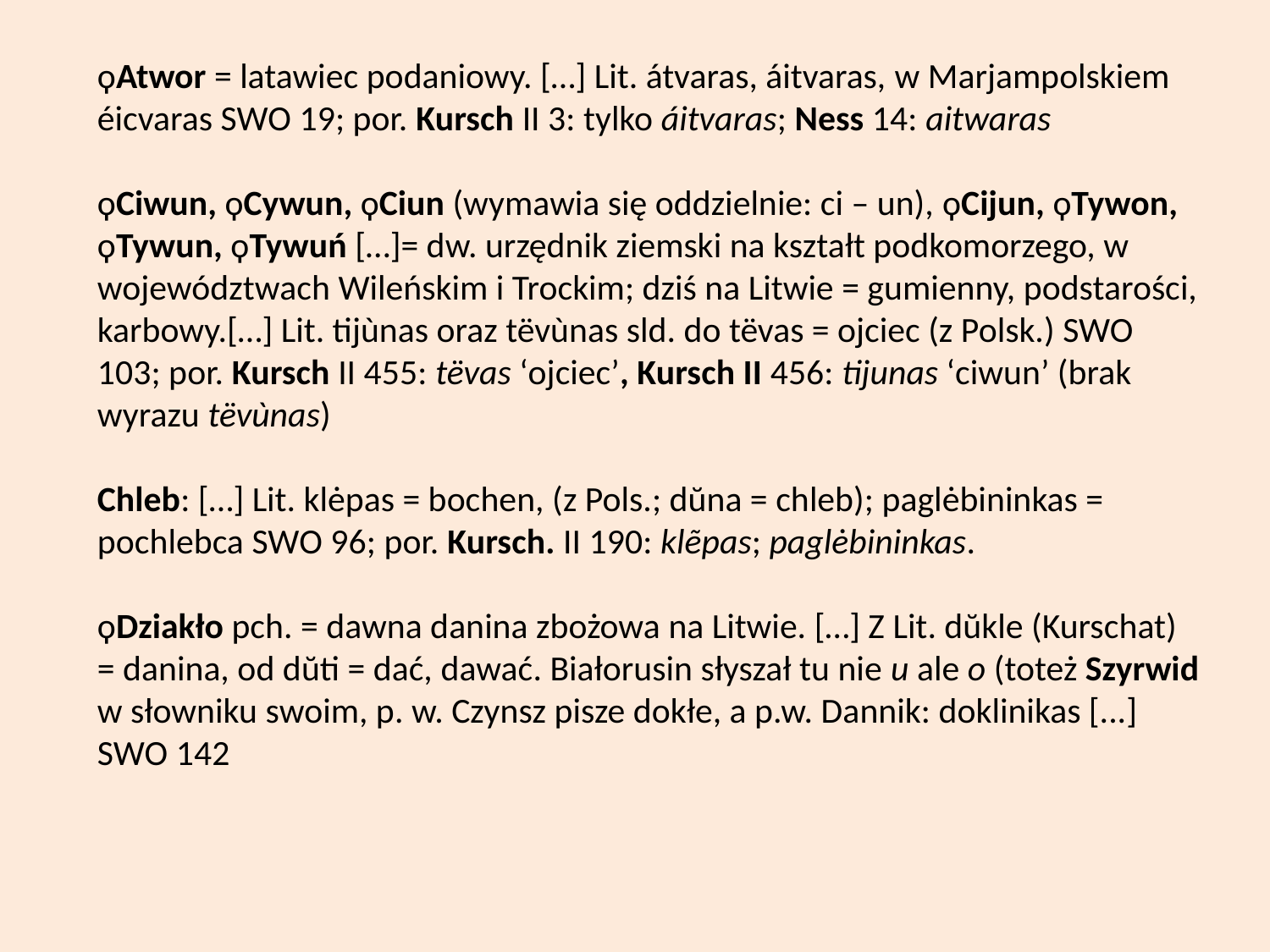

ϙAtwor = latawiec podaniowy. […] Lit. átvaras, áitvaras, w Marjampolskiem éicvaras SWO 19; por. Kursch II 3: tylko áitvaras; Ness 14: aitwaras

ϙCiwun, ϙCywun, ϙCiun (wymawia się oddzielnie: ci – un), ϙCijun, ϙTywon, ϙTywun, ϙTywuń […]= dw. urzędnik ziemski na kształt podkomorzego, w województwach Wileńskim i Trockim; dziś na Litwie = gumienny, podstarości, karbowy.[…] Lit. tijùnas oraz tëvùnas sld. do tëvas = ojciec (z Polsk.) SWO 103; por. Kursch II 455: tëvas ʻojciecʼ, Kursch II 456: tijunas ʻciwunʼ (brak wyrazu tëvùnas)

Chleb: […] Lit. klėpas = bochen, (z Pols.; dŭna = chleb); paglėbininkas = pochlebca SWO 96; por. Kursch. II 190: klẽpas; paglėbininkas.

ϙDziakło pch. = dawna danina zbożowa na Litwie. […] Z Lit. dŭkle (Kurschat) = danina, od dŭti = dać, dawać. Białorusin słyszał tu nie u ale o (toteż Szyrwid w słowniku swoim, p. w. Czynsz pisze dokłe, a p.w. Dannik: doklinikas [...] SWO 142